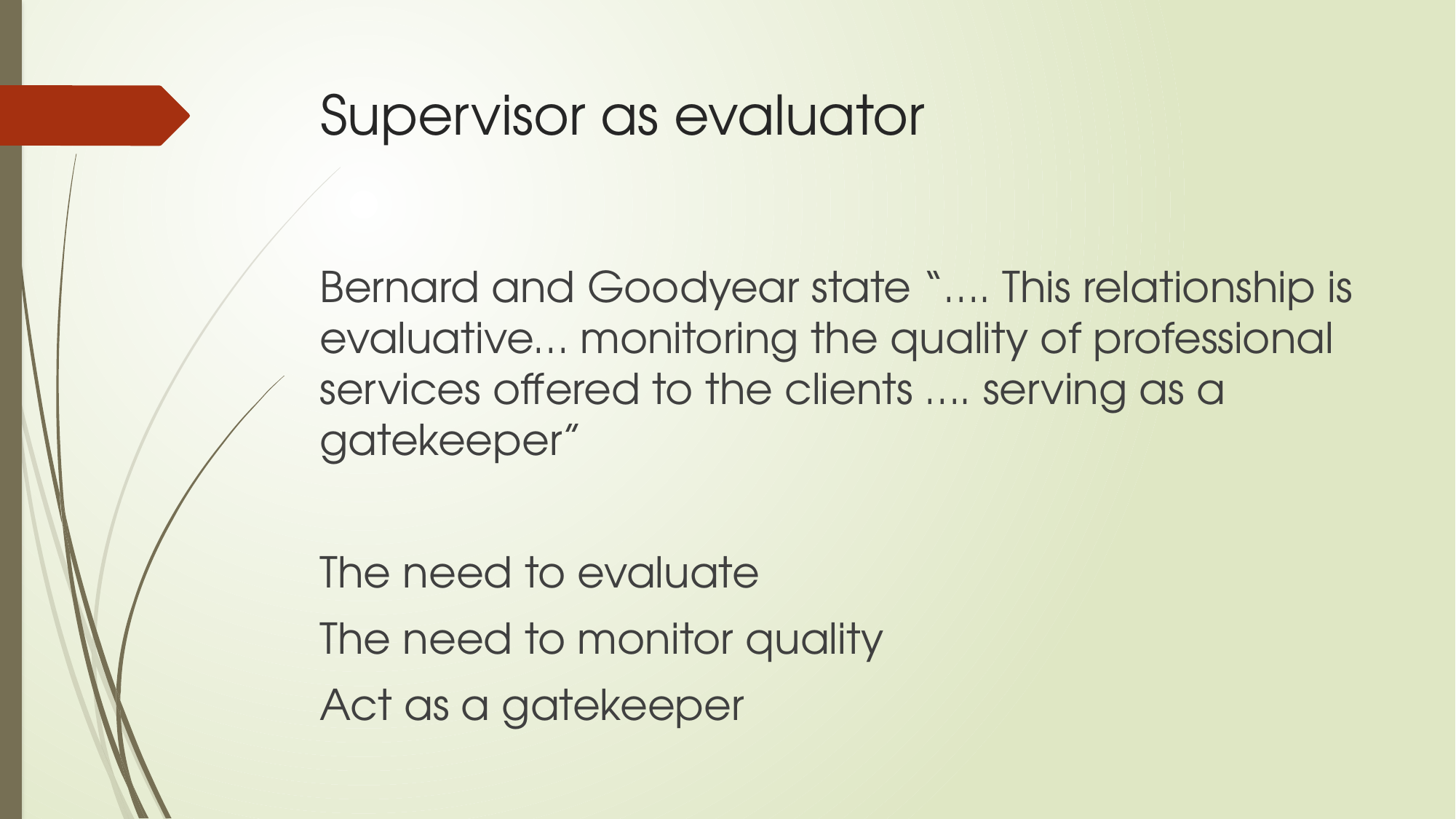

# Supervisor as evaluator
Bernard and Goodyear state “…. This relationship is evaluative… monitoring the quality of professional services offered to the clients …. serving as a gatekeeper”

The need to evaluate
The need to monitor quality
Act as a gatekeeper